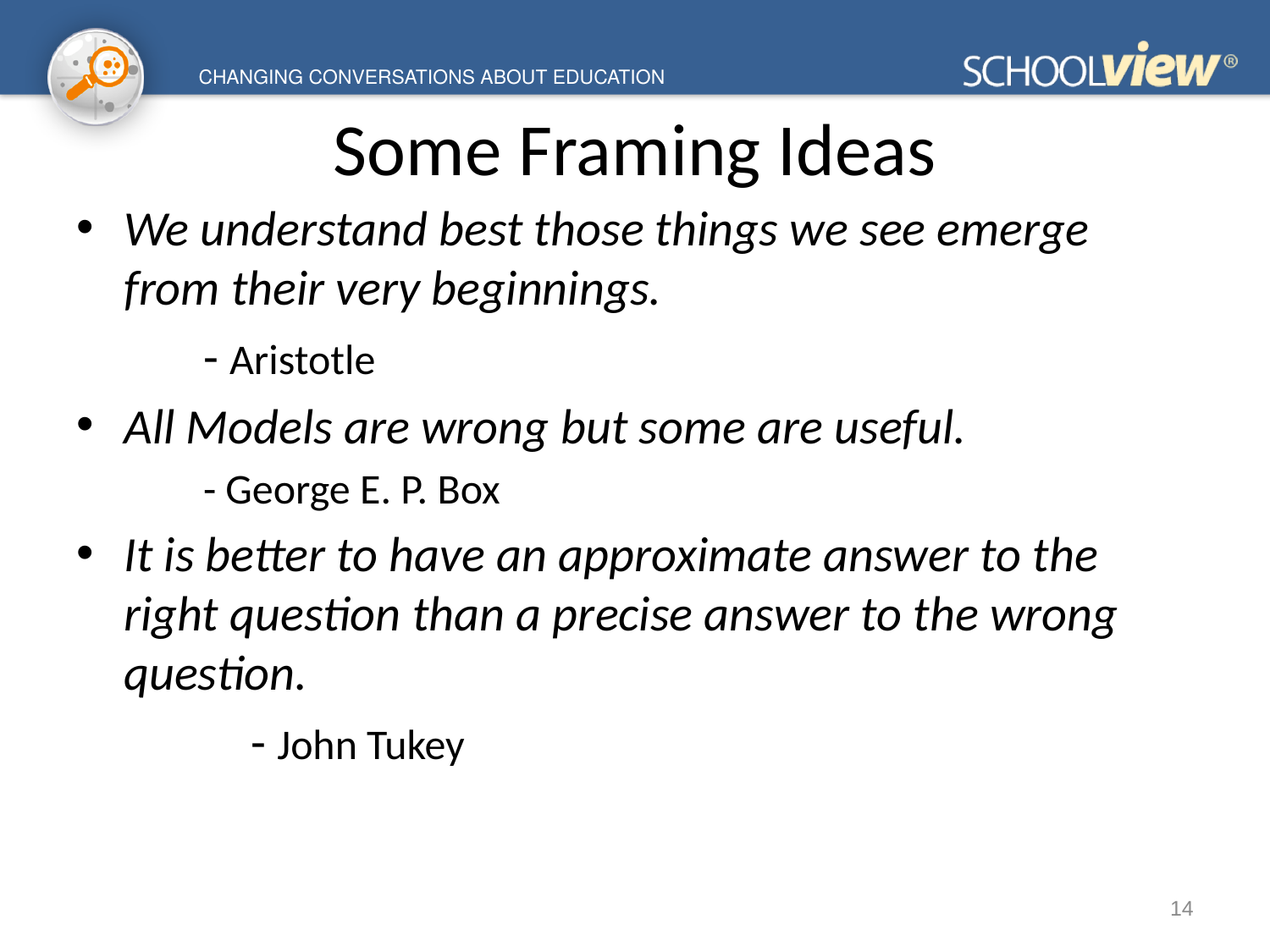

# Some Framing Ideas
We understand best those things we see emerge from their very beginnings.
	- Aristotle
All Models are wrong but some are useful.
	- George E. P. Box
It is better to have an approximate answer to the right question than a precise answer to the wrong question.
		- John Tukey

14